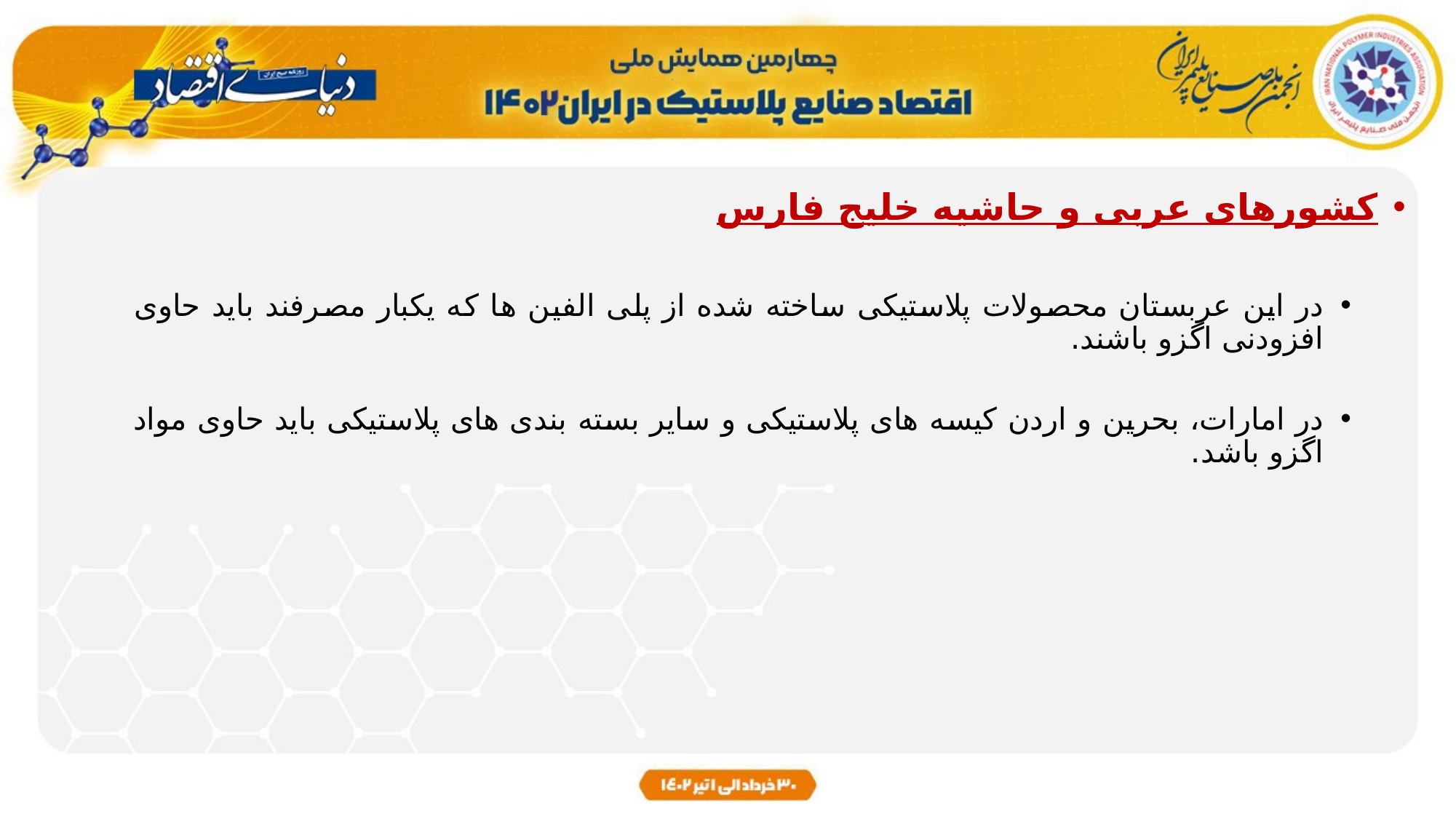

کشورهای عربی و حاشیه خلیج فارس

در این عربستان محصولات پلاستیکی ساخته شده از پلی الفین ها که یکبار مصرفند باید حاوی افزودنی اگزو باشند.

در امارات، بحرین و اردن کیسه های پلاستیکی و سایر بسته بندی های پلاستیکی باید حاوی مواد اگزو باشد.